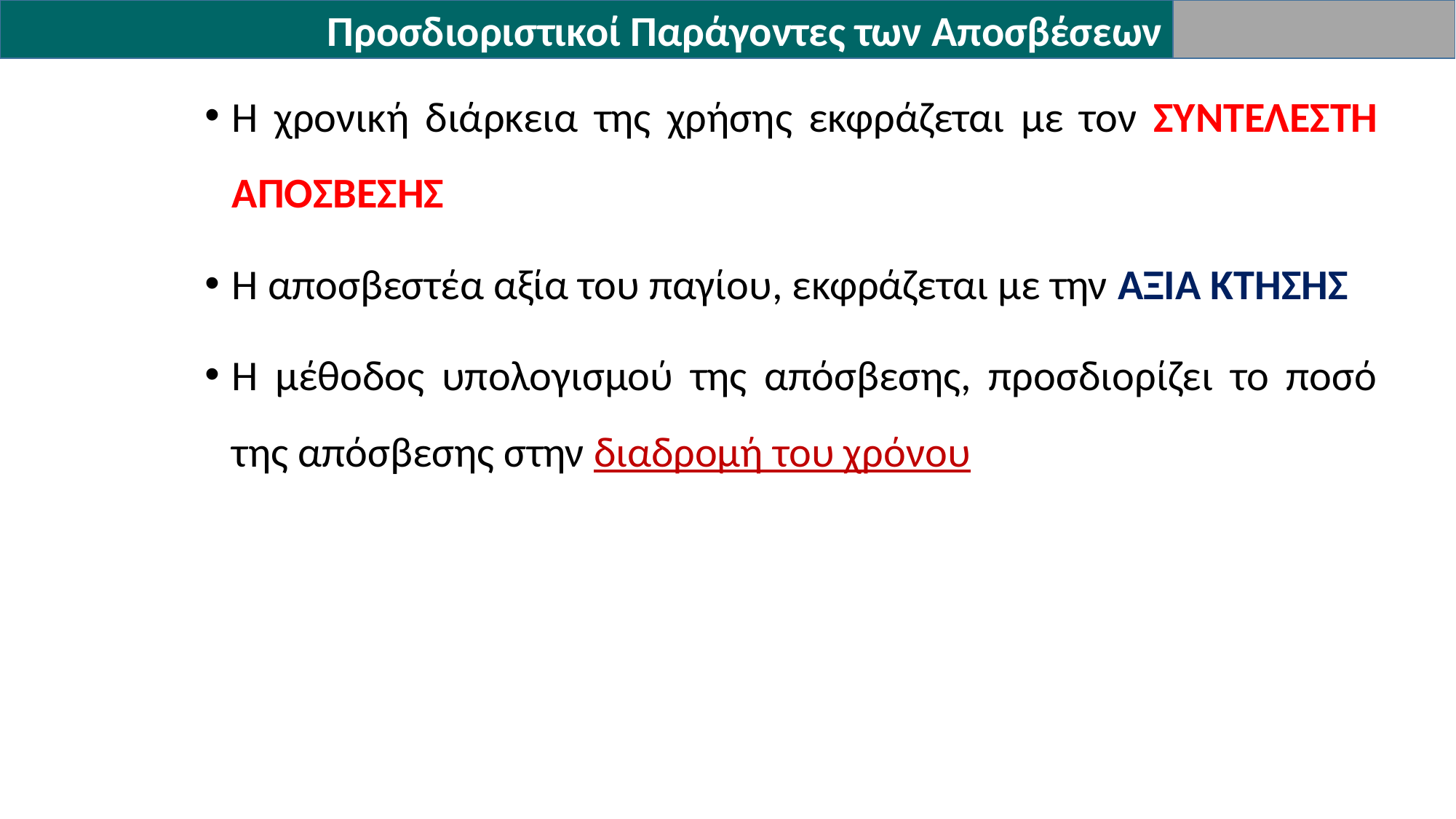

Προσδιοριστικοί Παράγοντες των Αποσβέσεων

Η χρονική διάρκεια της χρήσης εκφράζεται με τον ΣΥΝΤΕΛΕΣΤΗ ΑΠΟΣΒΕΣΗΣ
Η αποσβεστέα αξία του παγίου, εκφράζεται με την ΑΞΙΑ ΚΤΗΣΗΣ
Η μέθοδος υπολογισμού της απόσβεσης, προσδιορίζει το ποσό της απόσβεσης στην διαδρομή του χρόνου